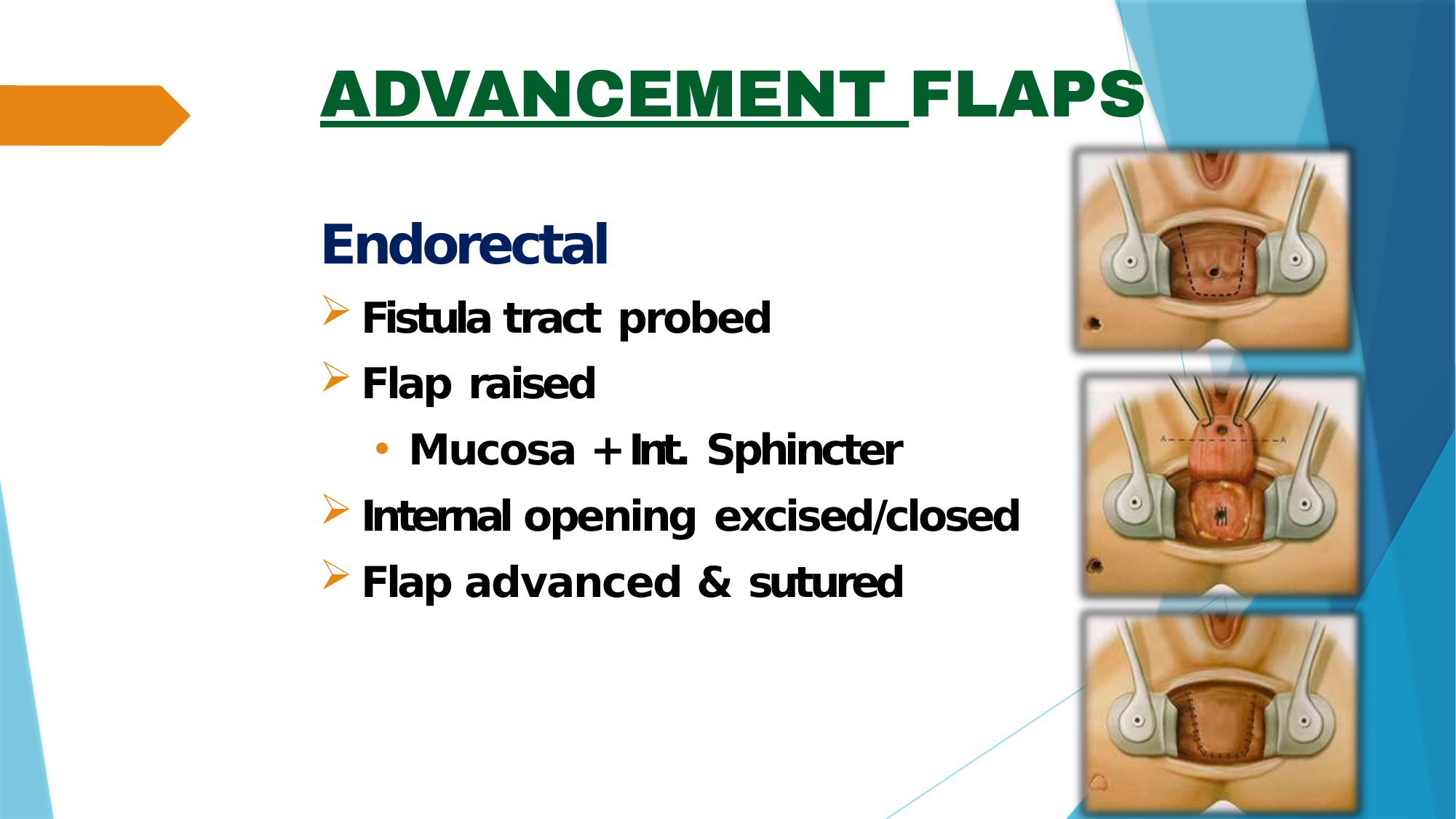

# ADVANCEMENT FLAPS

Endorectal
Fistula tract probed
Flap raised
Mucosa + Int. Sphincter
Internal opening excised/closed
Flap advanced & sutured